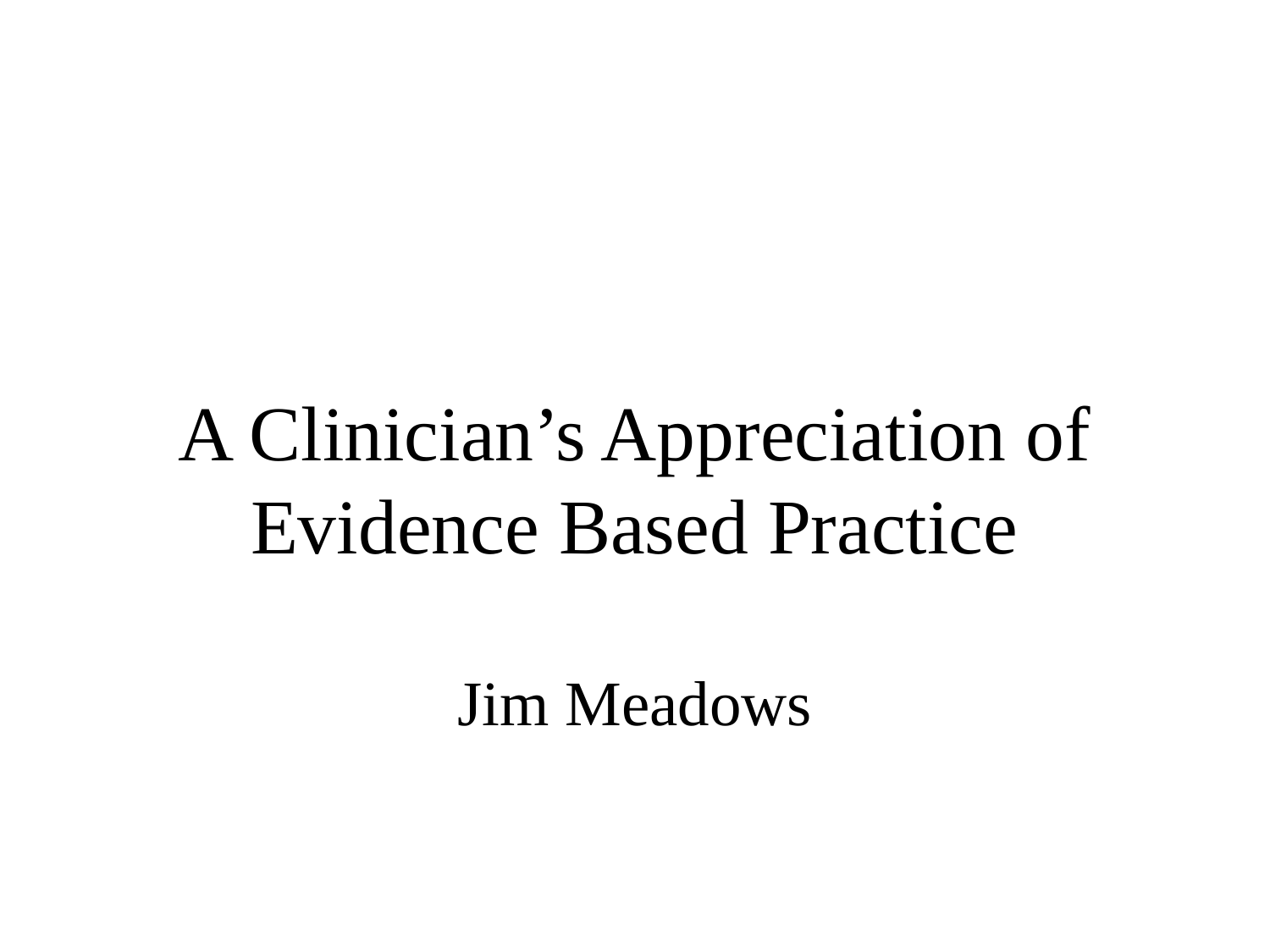

# A Clinician’s Appreciation of Evidence Based Practice
Jim Meadows